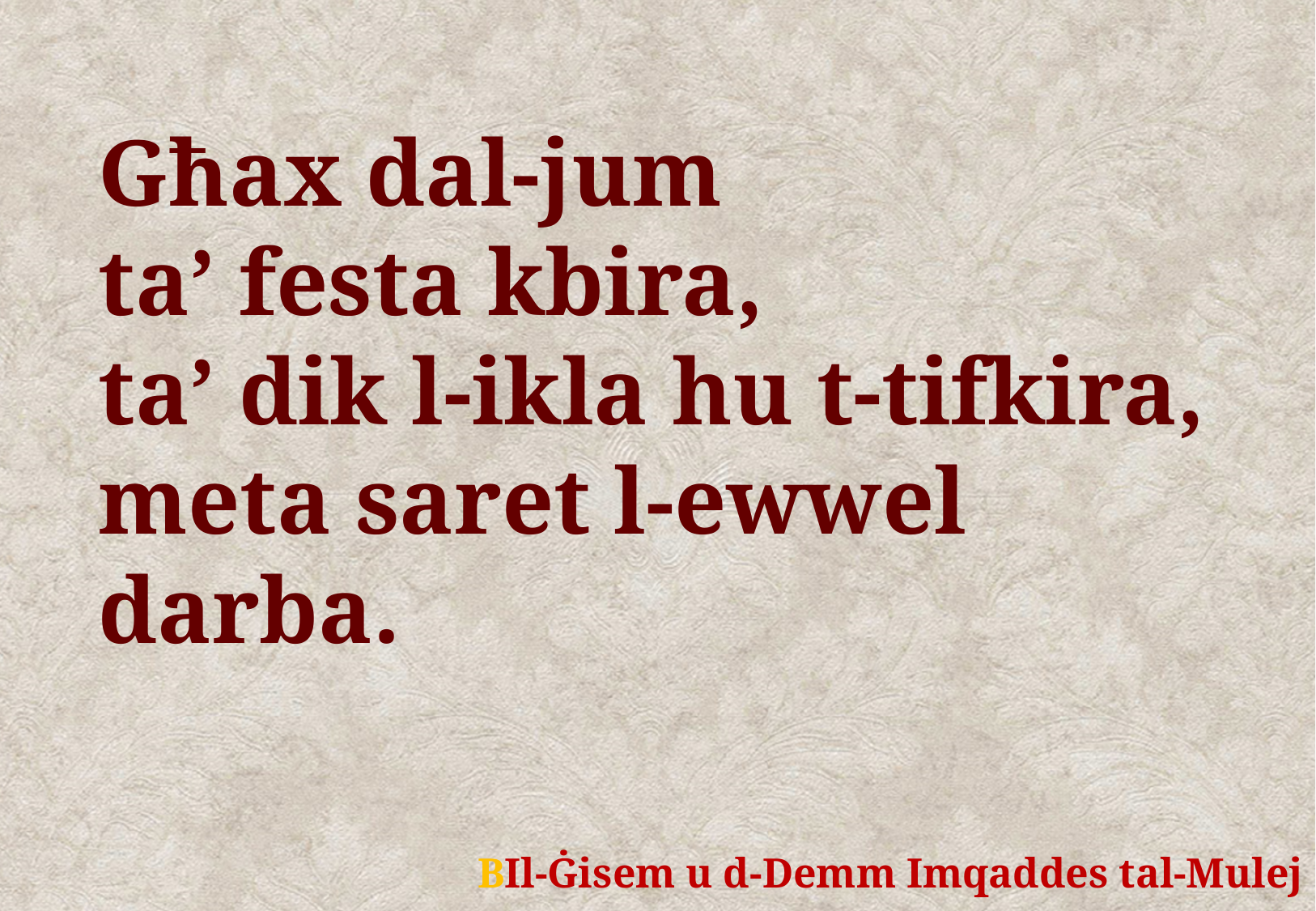

Għax dal-jum
ta’ festa kbira,
ta’ dik l-ikla hu t-tifkira,
meta saret l-ewwel darba.
	BIl-Ġisem u d-Demm Imqaddes tal-Mulej